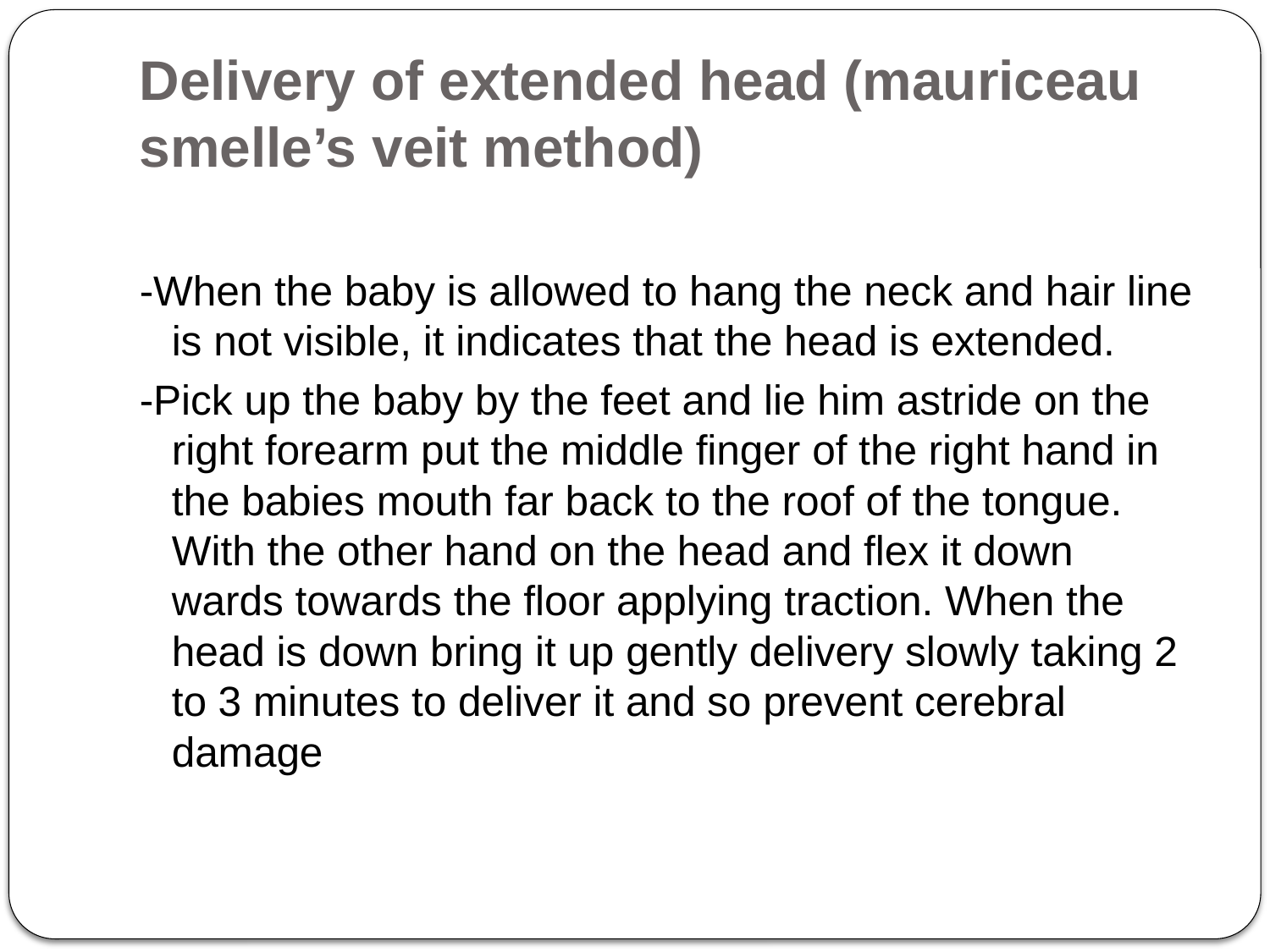

# Delivery of extended head (mauriceau smelle’s veit method)
-When the baby is allowed to hang the neck and hair line is not visible, it indicates that the head is extended.
-Pick up the baby by the feet and lie him astride on the right forearm put the middle finger of the right hand in the babies mouth far back to the roof of the tongue. With the other hand on the head and flex it down wards towards the floor applying traction. When the head is down bring it up gently delivery slowly taking 2 to 3 minutes to deliver it and so prevent cerebral damage